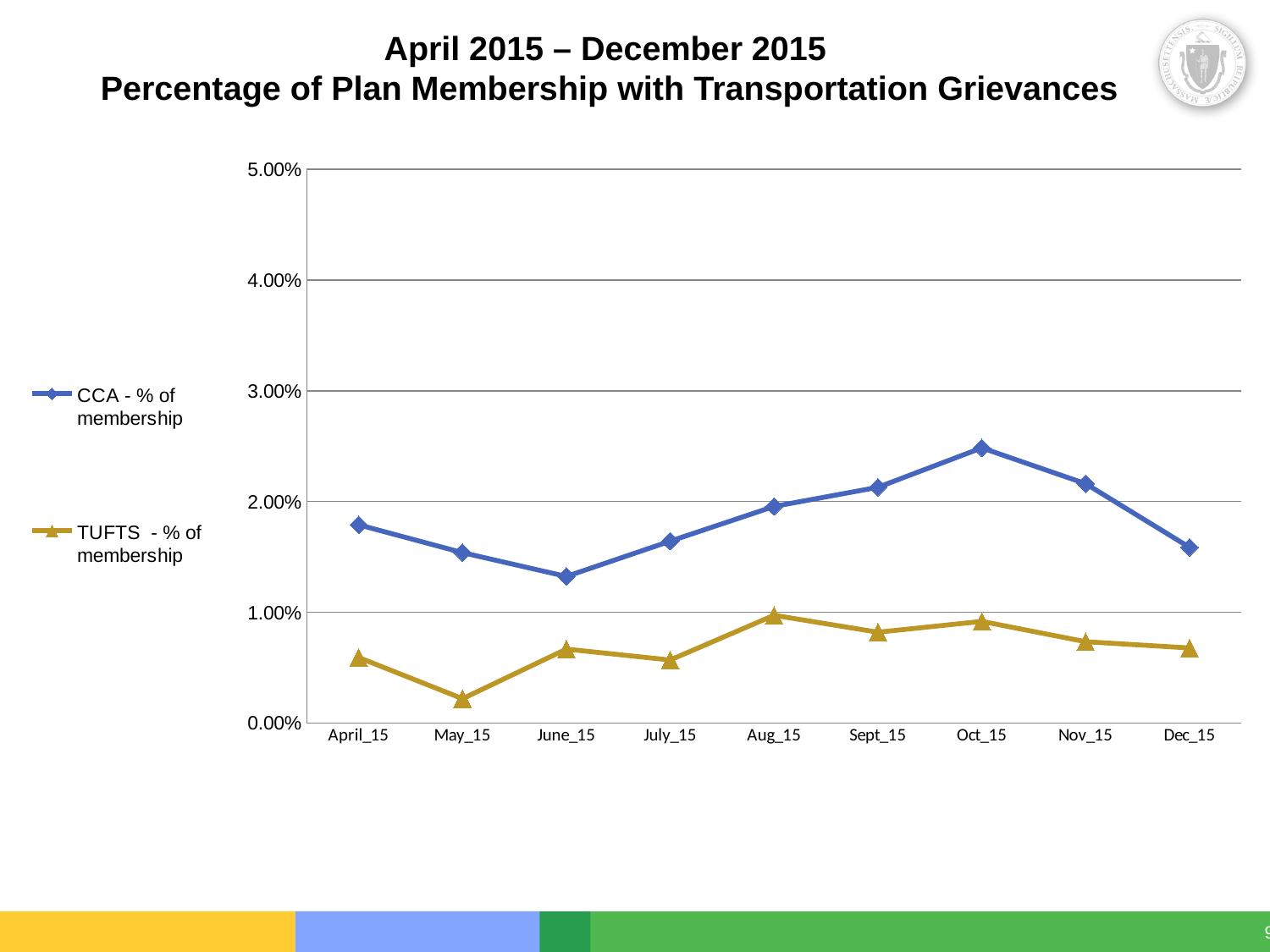

April 2015 – December 2015
Percentage of Plan Membership with Transportation Grievances

### Chart

| Category | CCA - % of membership | CCA - # of Grievances | TUFTS  - % of membership | TUFTS  - # of Grievances |
|---|---|---|---|---|
| April_15 | 0.017891870867366783 | 184.0 | 0.005907626208378088 | 11.0 |
| May_15 | 0.0153786633136667 | 159.0 | 0.002185792349726776 | 4.0 |
| June_15 | 0.013225991949396205 | 138.0 | 0.006662965019433648 | 12.0 |
| July_15 | 0.016415219660309326 | 173.0 | 0.0056785917092561046 | 10.0 |
| Aug_15 | 0.019556470478151025 | 209.0 | 0.009719839908519153 | 17.0 |
| Sept_15 | 0.02128657164291073 | 227.0 | 0.008192244675040962 | 15.0 |
| Oct_15 | 0.024846480869154464 | 263.0 | 0.00916988416988417 | 19.0 |
| Nov_15 | 0.021608527131782945 | 223.0 | 0.007331378299120235 | 15.0 |
| Dec_15 | 0.015857478465152702 | 162.0 | 0.006766553890768487 | 14.0 |